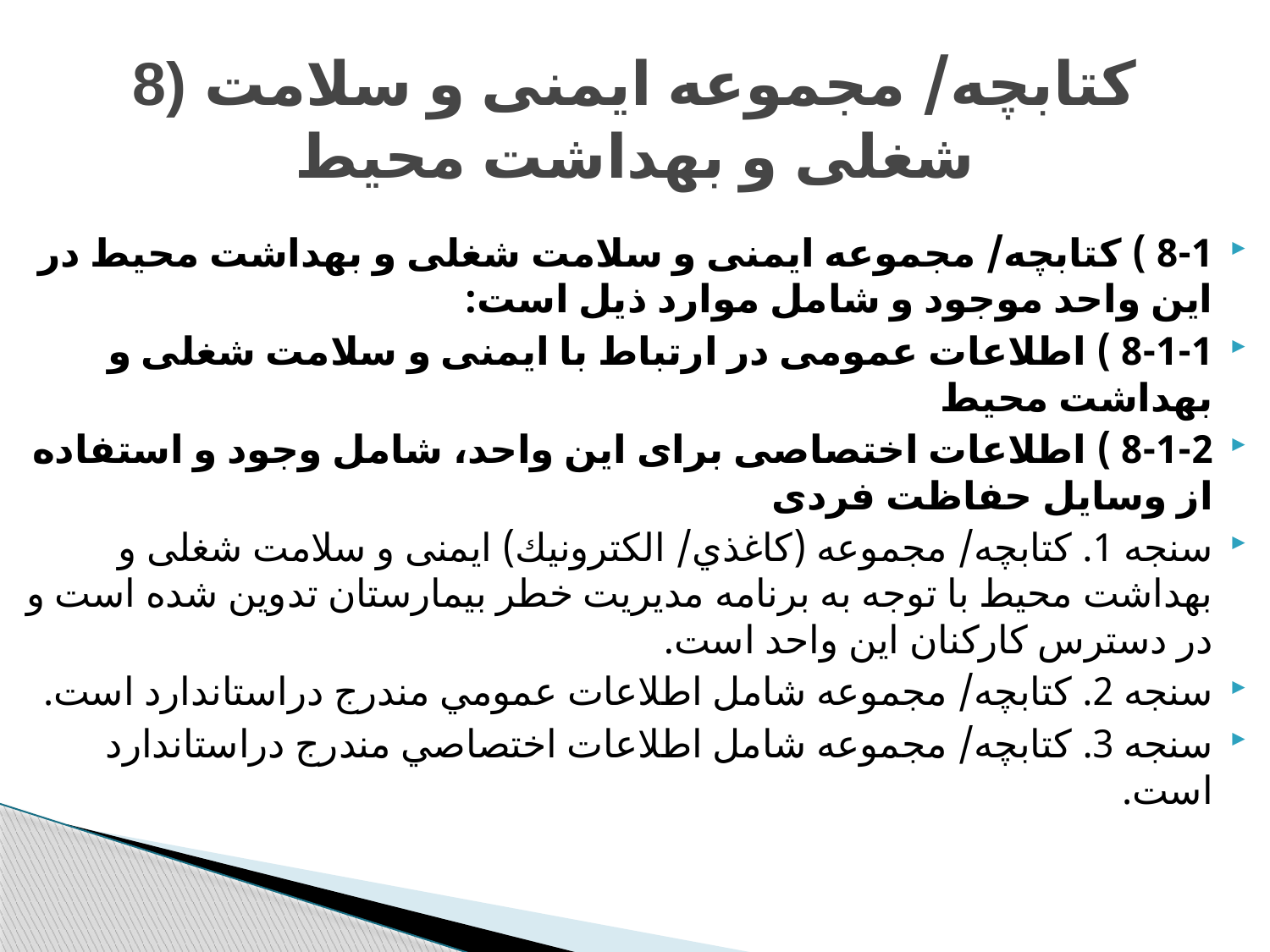

# 8) کتابچه/ مجموعه ایمنی و سلامت شغلی و بهداشت محیط
8-1 ) کتابچه/ مجموعه ایمنی و سلامت شغلی و بهداشت محیط در این واحد موجود و شامل موارد ذیل است:
8-1-1 ) اطلاعات عمومی در ارتباط با ایمنی و سلامت شغلی و بهداشت محیط
8-1-2 ) اطلاعات اختصاصی برای این واحد، شامل وجود و استفاده از وسایل حفاظت فردی
سنجه 1. کتابچه/ مجموعه (كاغذي/ الكترونيك) ایمنی و سلامت شغلی و بهداشت محیط با توجه به برنامه مديريت خطر بيمارستان تدوين شده است و در دسترس کارکنان این واحد است.
سنجه 2. کتابچه/ مجموعه شامل اطلاعات عمومي مندرج دراستاندارد است.
سنجه 3. کتابچه/ مجموعه شامل اطلاعات اختصاصي مندرج دراستاندارد است.